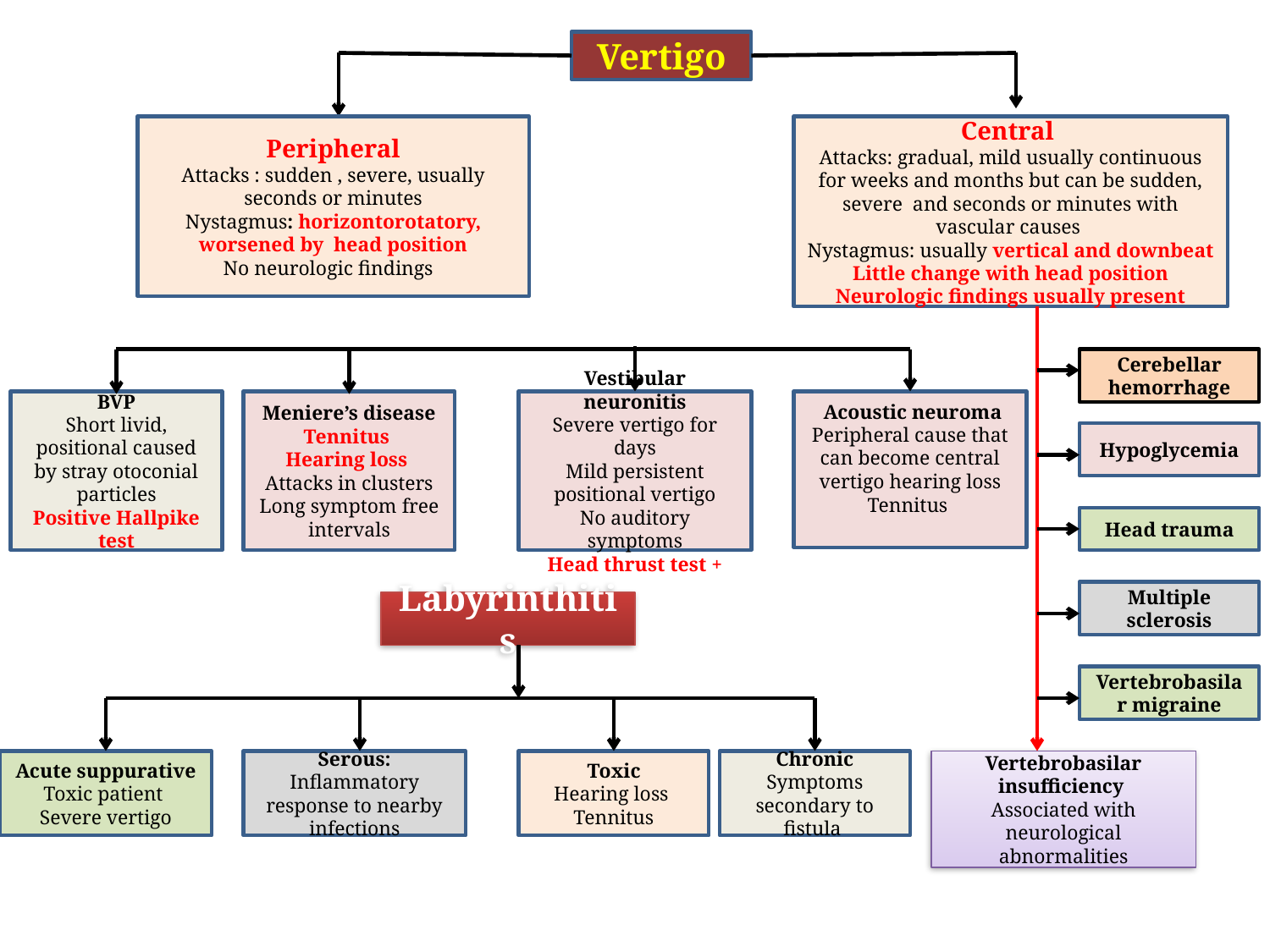

Vertigo
Peripheral
Attacks : sudden , severe, usually seconds or minutes
Nystagmus: horizontorotatory, worsened by  head position
No neurologic findings

Central
Attacks: gradual, mild usually continuous for weeks and months but can be sudden, severe  and seconds or minutes with vascular causes
Nystagmus: usually vertical and downbeat
Little change with head position
Neurologic findings usually present

Cerebellar hemorrhage

BVP
Short livid, positional caused by stray otoconial particles
Positive Hallpike test

Meniere’s disease
Tennitus
Hearing loss
Attacks in clusters
Long symptom free intervals

Vestibular neuronitis
Severe vertigo for days
Mild persistent positional vertigo
No auditory symptoms
Head thrust test +

 Acoustic neuroma
Peripheral cause that can become central vertigo hearing loss Tennitus

Hypoglycemia
Head trauma
Multiple sclerosis
Labyrinthitis
Vertebrobasilar migraine
Acute suppurative
Toxic patient
Severe vertigo
Serous: Inflammatory response to nearby infections
Toxic
Hearing loss
Tennitus

Chronic
Symptoms secondary to fistula

Vertebrobasilar insufficiency
Associated with neurological abnormalities